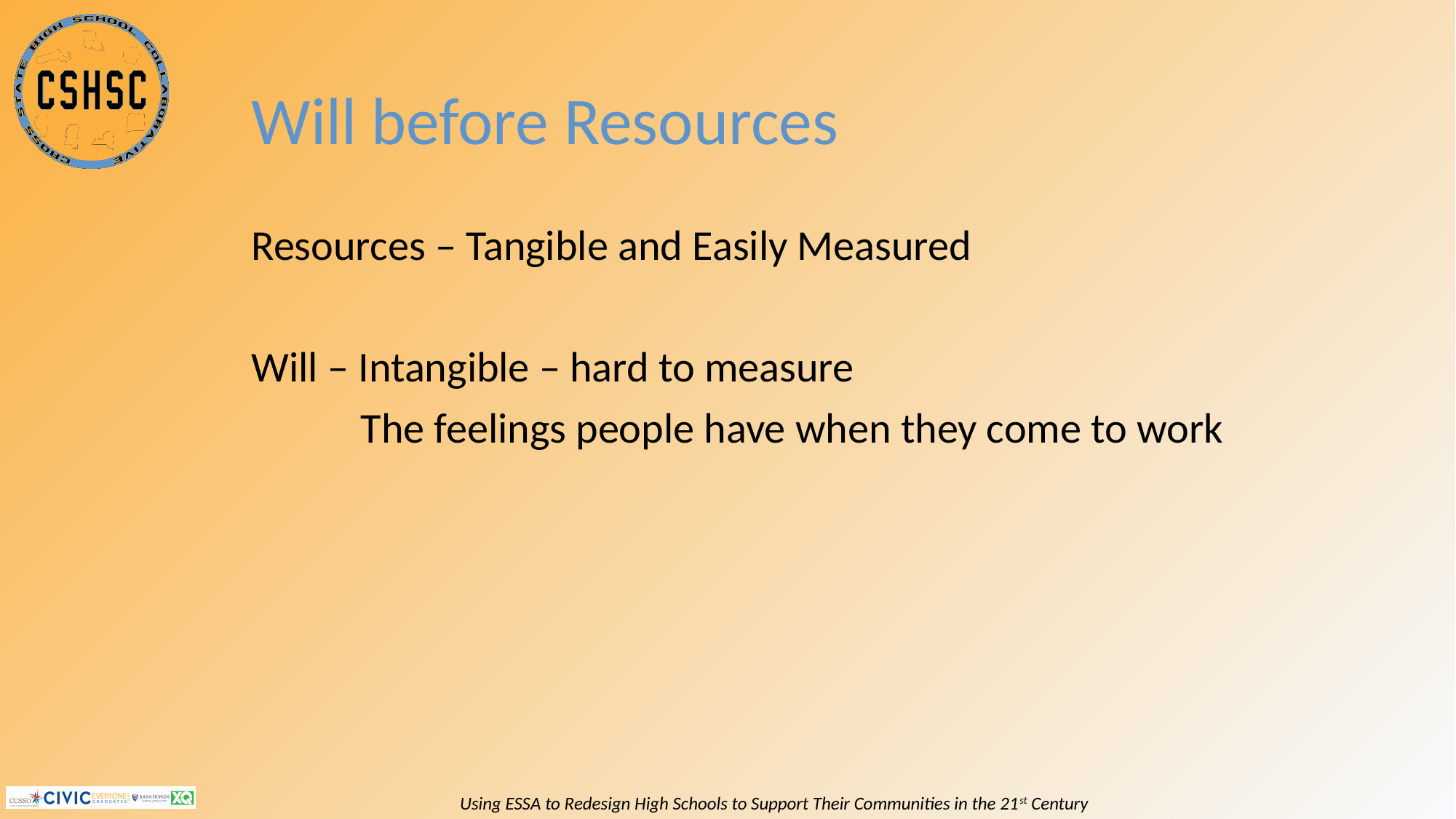

# Will before Resources
Resources – Tangible and Easily Measured

Will – Intangible – hard to measure
	The feelings people have when they come to work